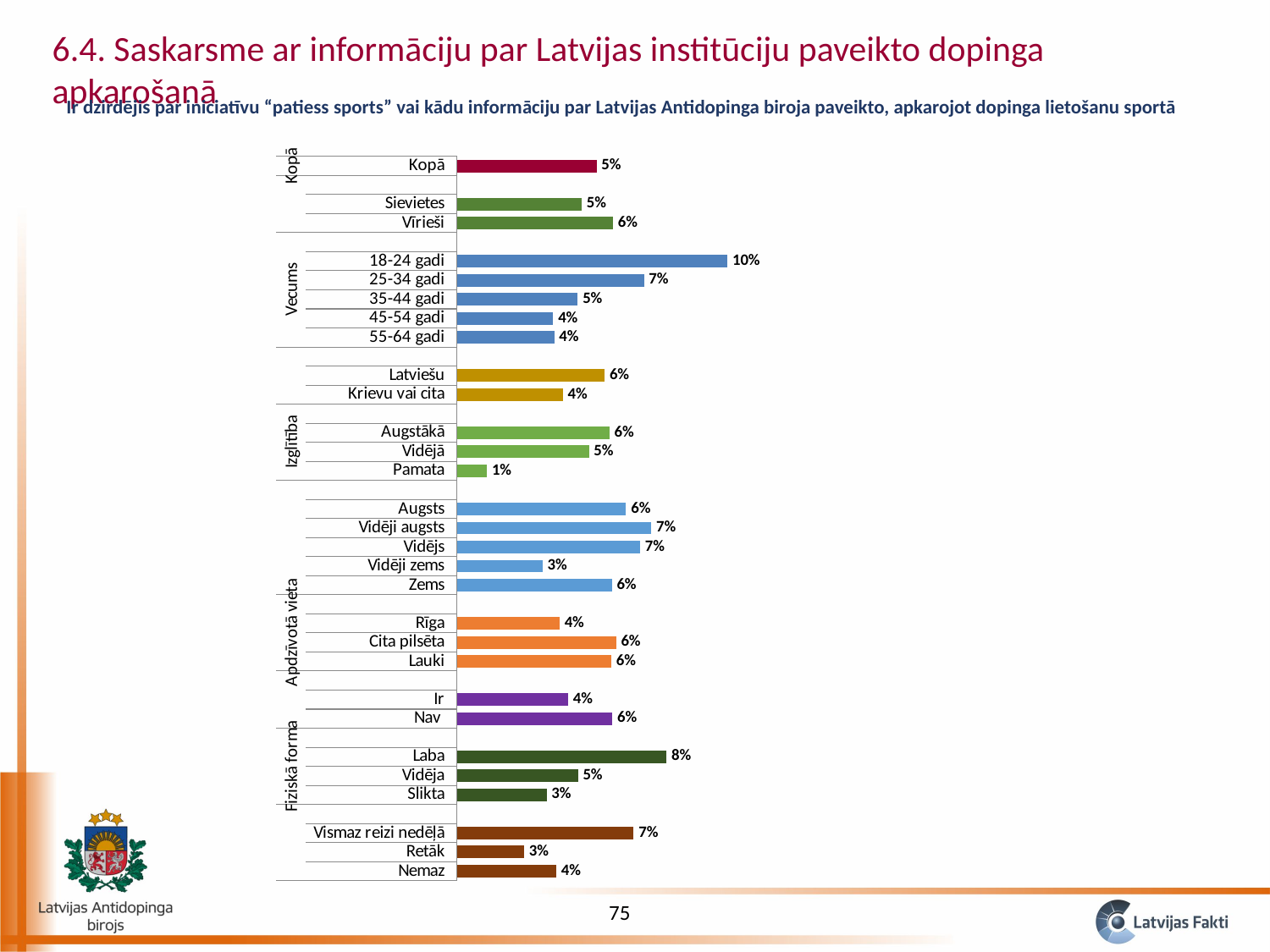

6.4. Saskarsme ar informāciju par Latvijas institūciju paveikto dopinga apkarošanā
Ir dzirdējis par iniciatīvu “patiess sports” vai kādu informāciju par Latvijas Antidopinga biroja paveikto, apkarojot dopinga lietošanu sportā

### Chart

| Category | Jā |
|---|---|
| Nemaz | 0.03813236187979591 |
| Retāk | 0.02577626056319264 |
| Vismaz reizi nedēļā | 0.06790797748261672 |
|  | None |
| Slikta | 0.03445182793917627 |
| Vidēja | 0.04650059623936516 |
| Laba | 0.08057132650894766 |
|  | None |
| Nav  | 0.059721752244188304 |
| Ir | 0.04268622705826215 |
|  | None |
| Lauki | 0.05931173726269624 |
| Cita pilsēta | 0.06113507142145278 |
| Rīga | 0.039453510223634275 |
|  | None |
| Zems | 0.059490435537218375 |
| Vidēji zems | 0.03286549348533872 |
| Vidējs | 0.07035905594824524 |
| Vidēji augsts | 0.07471981852091637 |
| Augsts | 0.06499819105566879 |
|  | None |
| Pamata | 0.011510465681394369 |
| Vidējā | 0.050694879585558524 |
| Augstākā | 0.058558137874759615 |
|  | None |
| Krievu vai cita | 0.040644160878106045 |
| Latviešu | 0.05675742595707363 |
|  | None |
| 55-64 gadi | 0.03733837528754642 |
| 45-54 gadi | 0.036997019570671315 |
| 35-44 gadi | 0.04643323367649961 |
| 25-34 gadi | 0.07185056485043717 |
| 18-24 gadi | 0.1040430912940428 |
|  | None |
| Vīrieši | 0.060027125280639006 |
| Sievietes | 0.047892305597381564 |
|  | None |
| Kopā | 0.053648435320740644 |
75